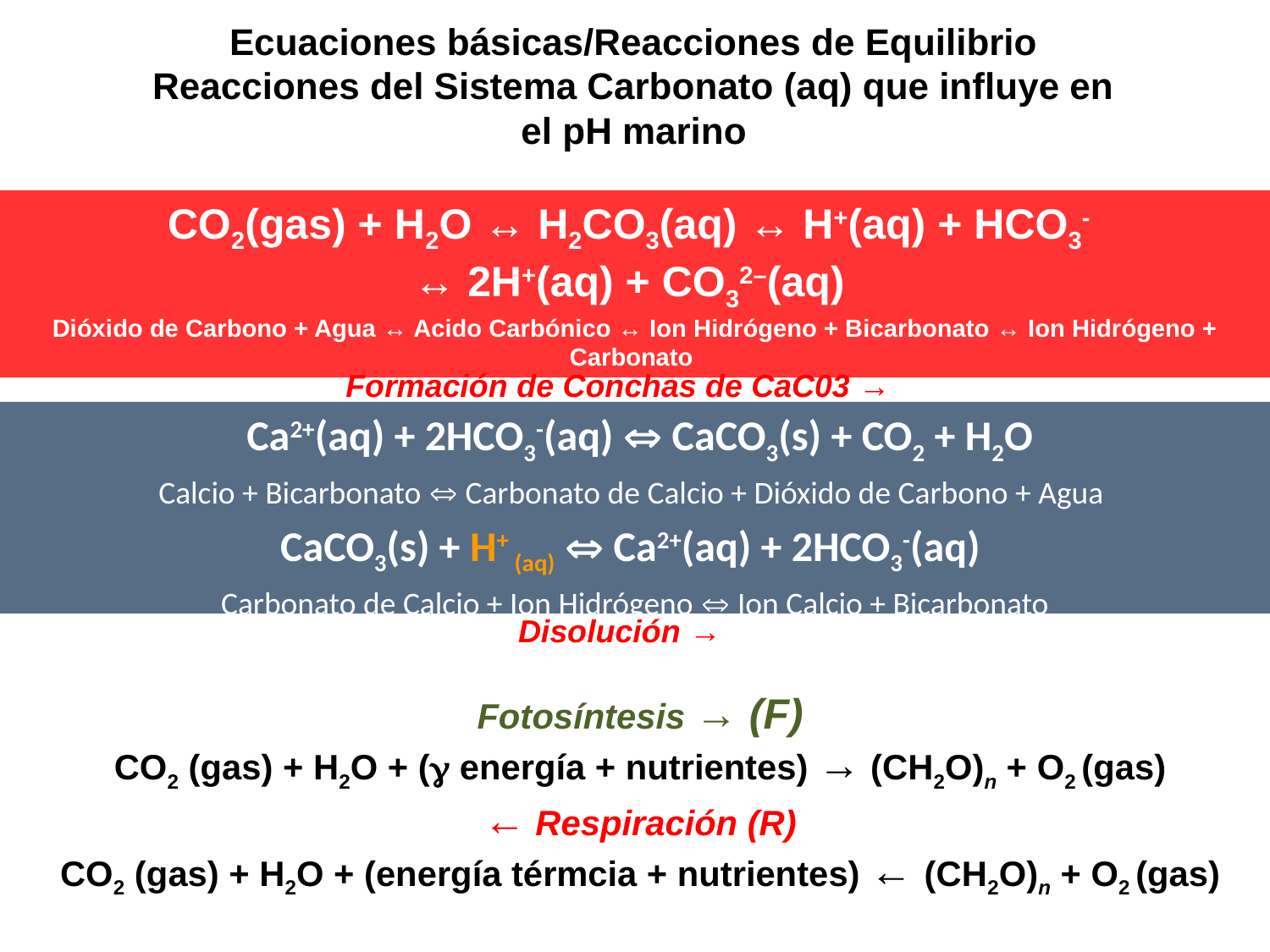

Ecuaciones básicas/Reacciones de Equilibrio Reacciones del Sistema Carbonato (aq) que influye en el pH marino
CO2(gas) + H2O ↔ H2CO3(aq) ↔ H+(aq) + HCO3-
↔ 2H+(aq) + CO32–(aq)
Dióxido de Carbono + Agua ↔ Acido Carbónico ↔ Ion Hidrógeno + Bicarbonato ↔ Ion Hidrógeno + Carbonato
Formación de Conchas de CaC03 →
 Ca2+(aq) + 2HCO3-(aq) ⇔ CaCO3(s) + CO2 + H2O
Calcio + Bicarbonato ⇔ Carbonato de Calcio + Dióxido de Carbono + Agua
CaCO3(s) + H+ (aq) ⇔ Ca2+(aq) + 2HCO3-(aq)
Carbonato de Calcio + Ion Hidrógeno ⇔ Ion Calcio + Bicarbonato

Disolución →
Fotosíntesis → (F)
CO2 (gas) + H2O + (γ energía + nutrientes) → (CH2O)n + O2 (gas)
← Respiración (R)
CO2 (gas) + H2O + (energía térmcia + nutrientes) ← (CH2O)n + O2 (gas)